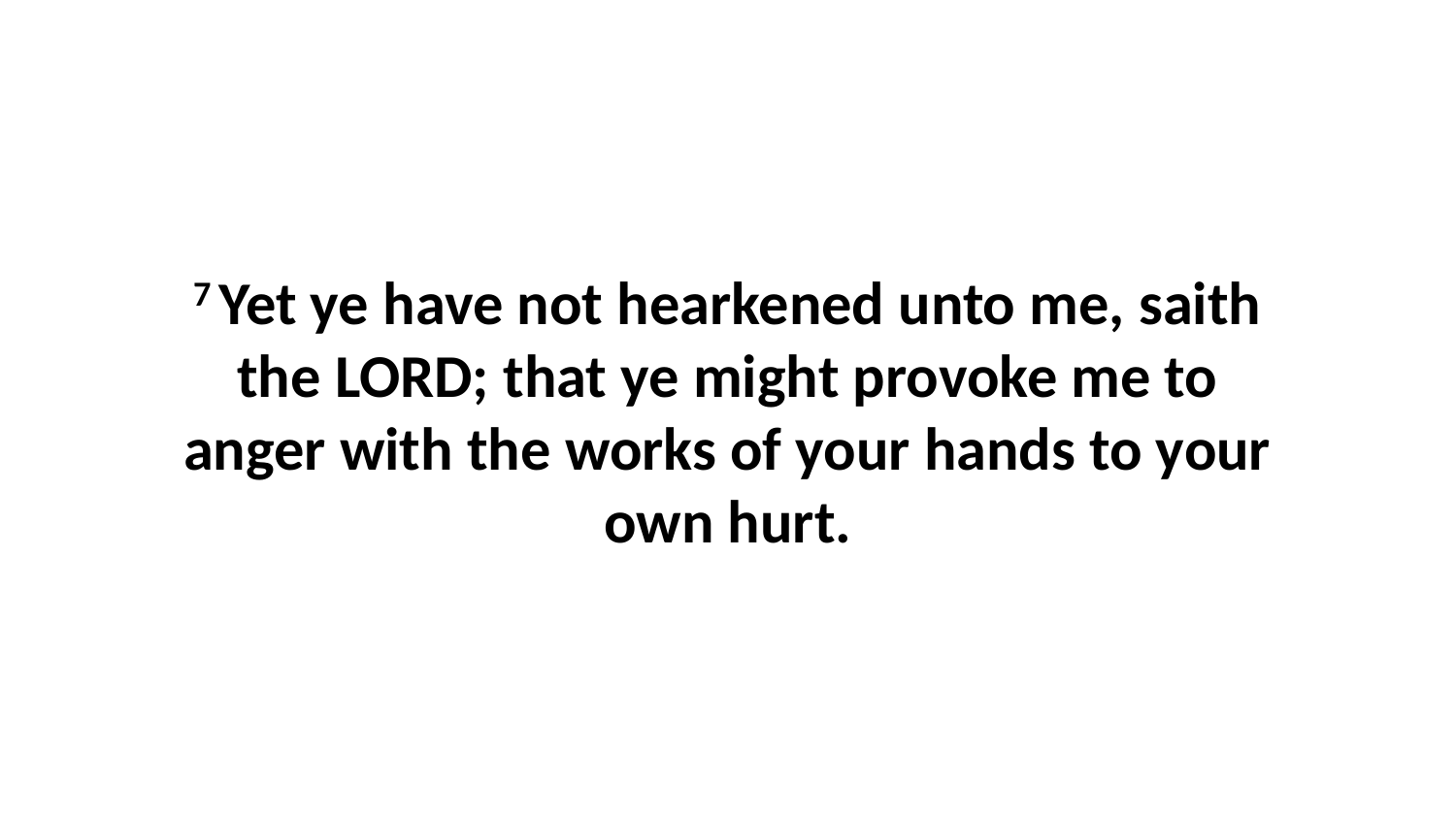

7 Yet ye have not hearkened unto me, saith the LORD; that ye might provoke me to anger with the works of your hands to your own hurt.